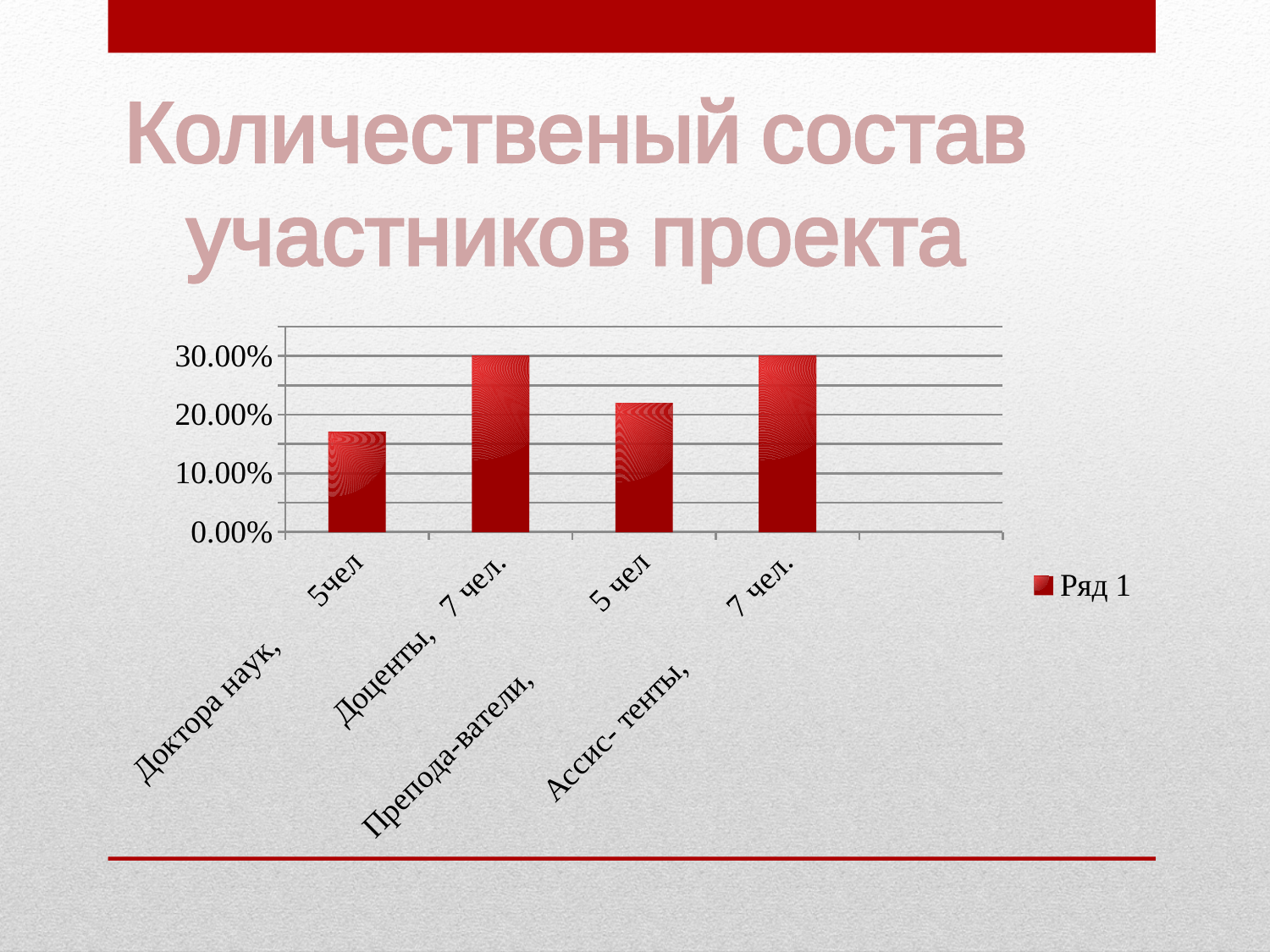

# Количественый состав участников проекта

### Chart

| Category | Ряд 1 |
|---|---|
| Доктора наук,       5чел | 0.17 |
| Доценты,   7 чел. | 0.3000000000000001 |
| Препода-ватели,            5 чел | 0.22000000000000006 |
| Ассис- тенты,         7 чел. | 0.3000000000000001 |